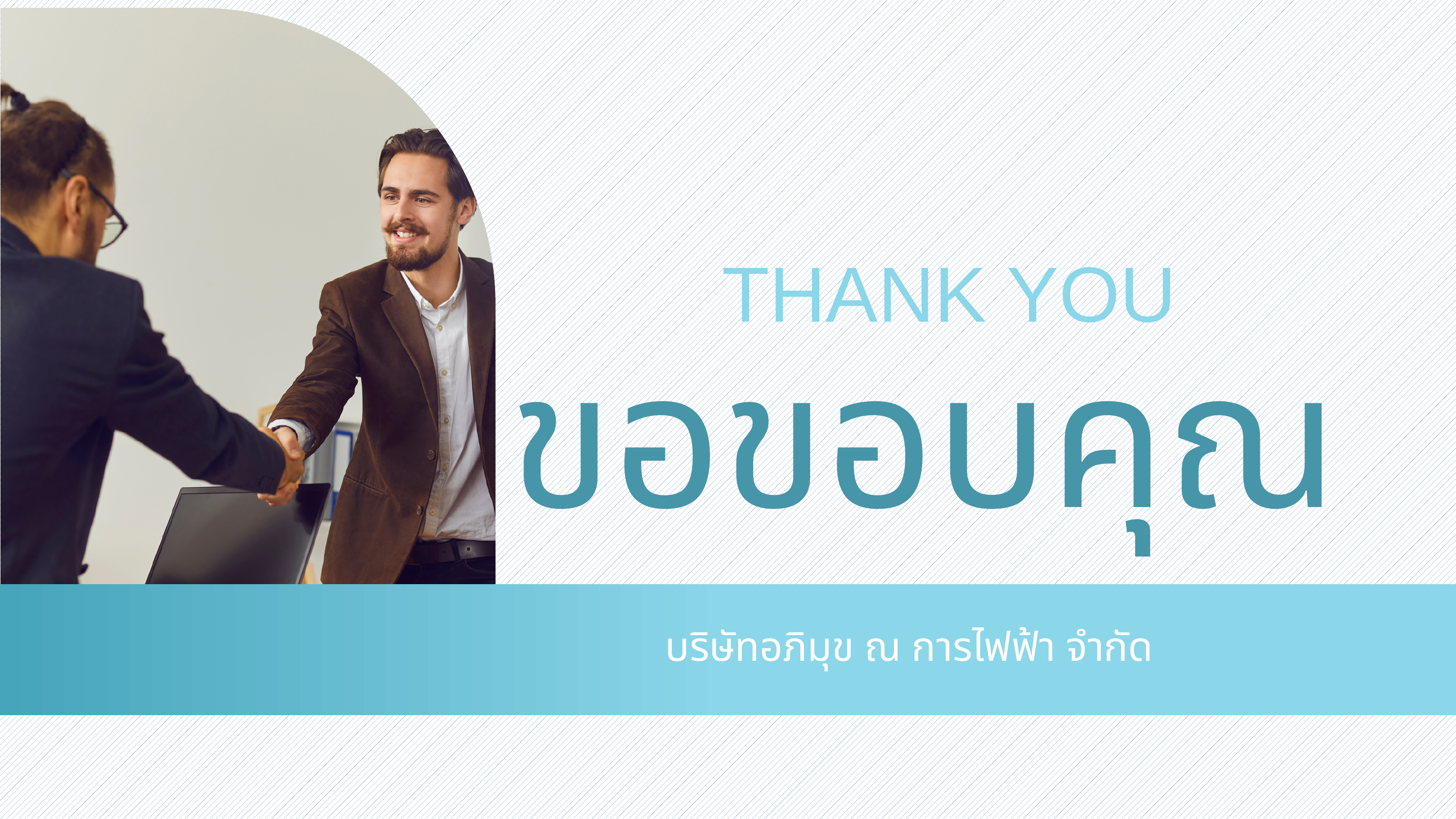

THANK YOU
ขอขอบคุณ

บริษัทอภิมุข ณ การไฟฟ้า จำกัด